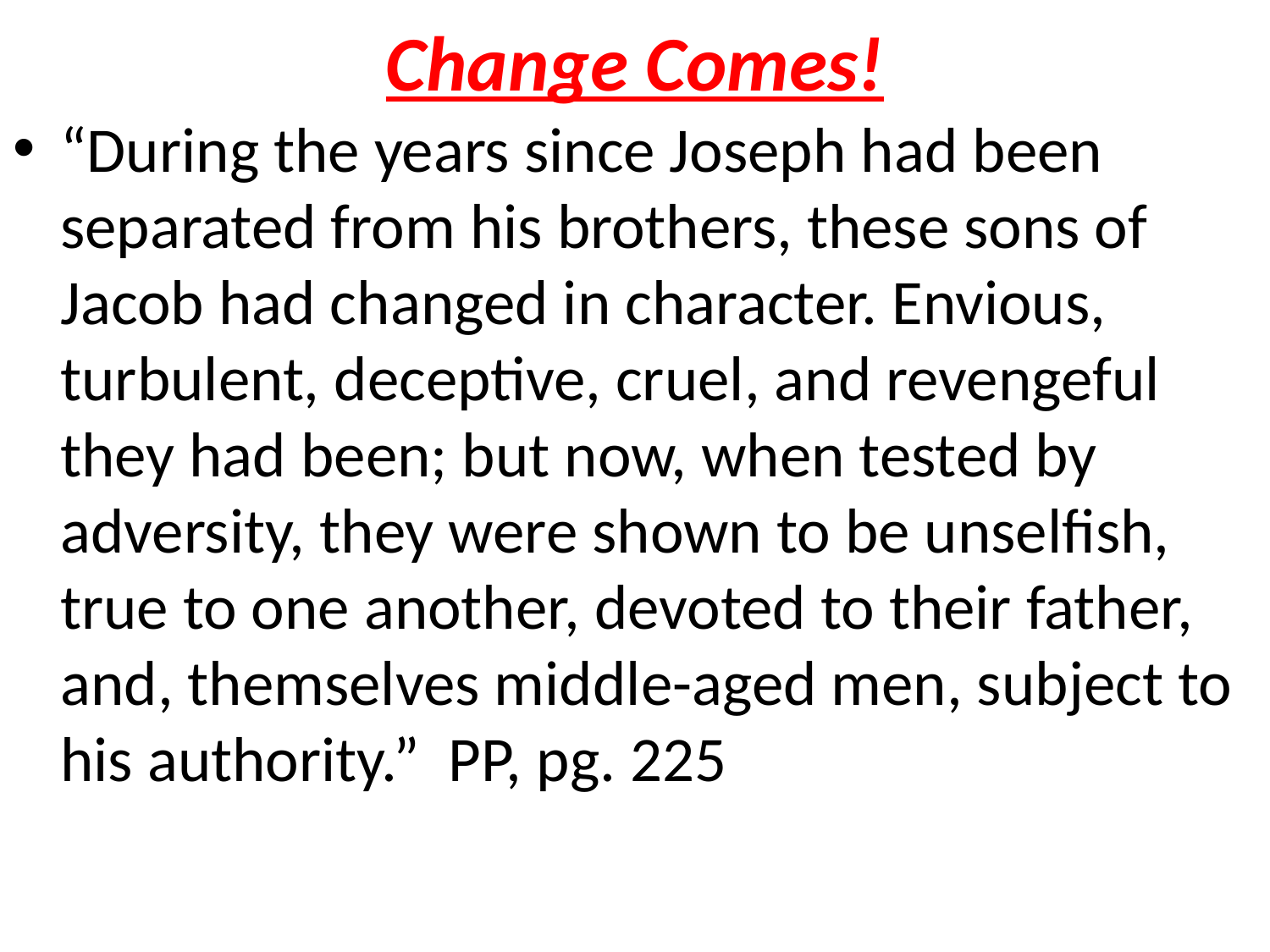

# Change Comes!
“During the years since Joseph had been separated from his brothers, these sons of Jacob had changed in character. Envious, turbulent, deceptive, cruel, and revengeful they had been; but now, when tested by adversity, they were shown to be unselfish, true to one another, devoted to their father, and, themselves middle-aged men, subject to his authority.”  PP, pg. 225